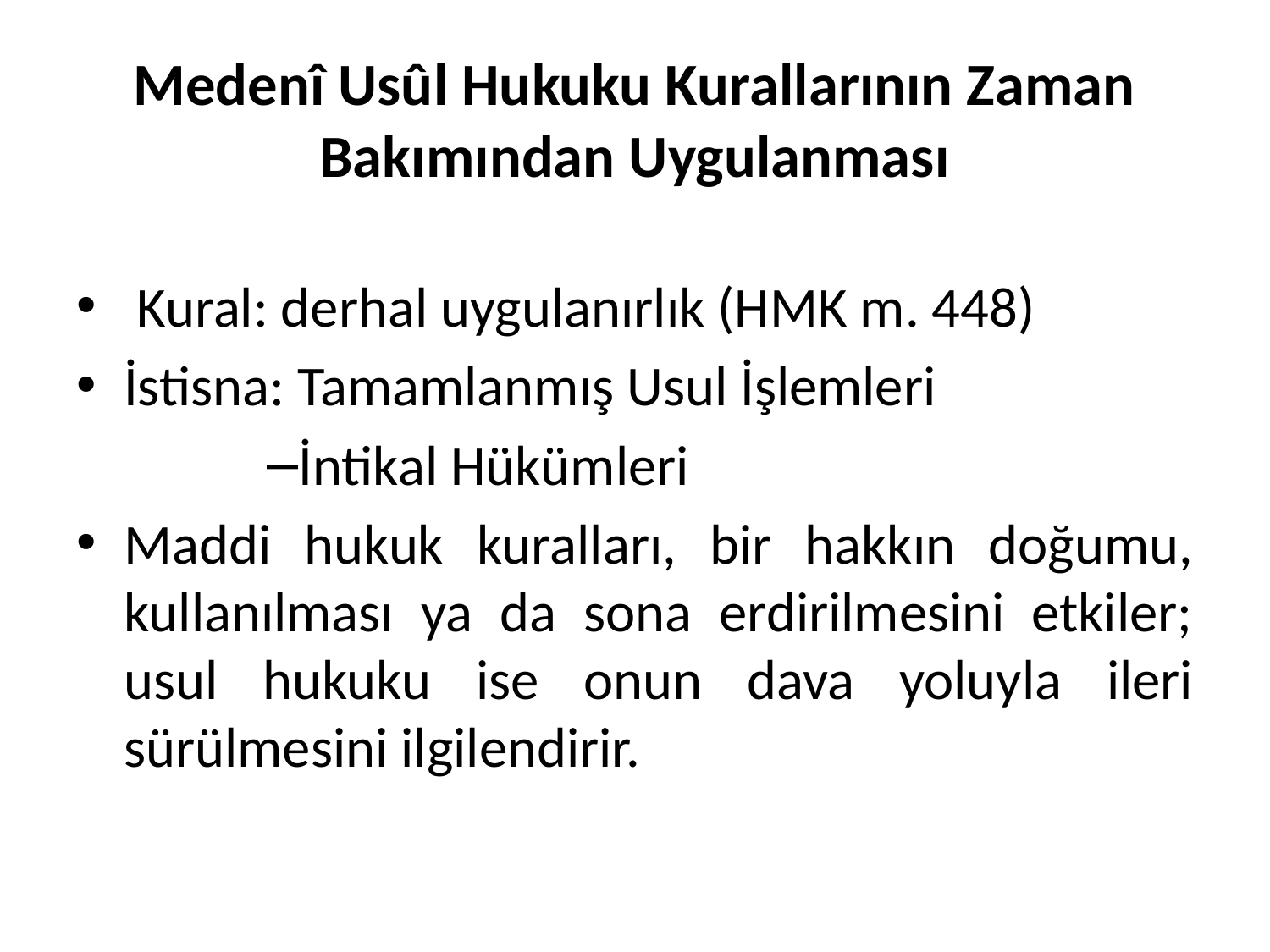

# Medenî Usûl Hukuku Kurallarının Zaman Bakımından Uygulanması
 Kural: derhal uygulanırlık (HMK m. 448)
İstisna: Tamamlanmış Usul İşlemleri
İntikal Hükümleri
Maddi hukuk kuralları, bir hakkın doğumu, kullanılması ya da sona erdirilmesini etkiler; usul hukuku ise onun dava yoluyla ileri sürülmesini ilgilendirir.